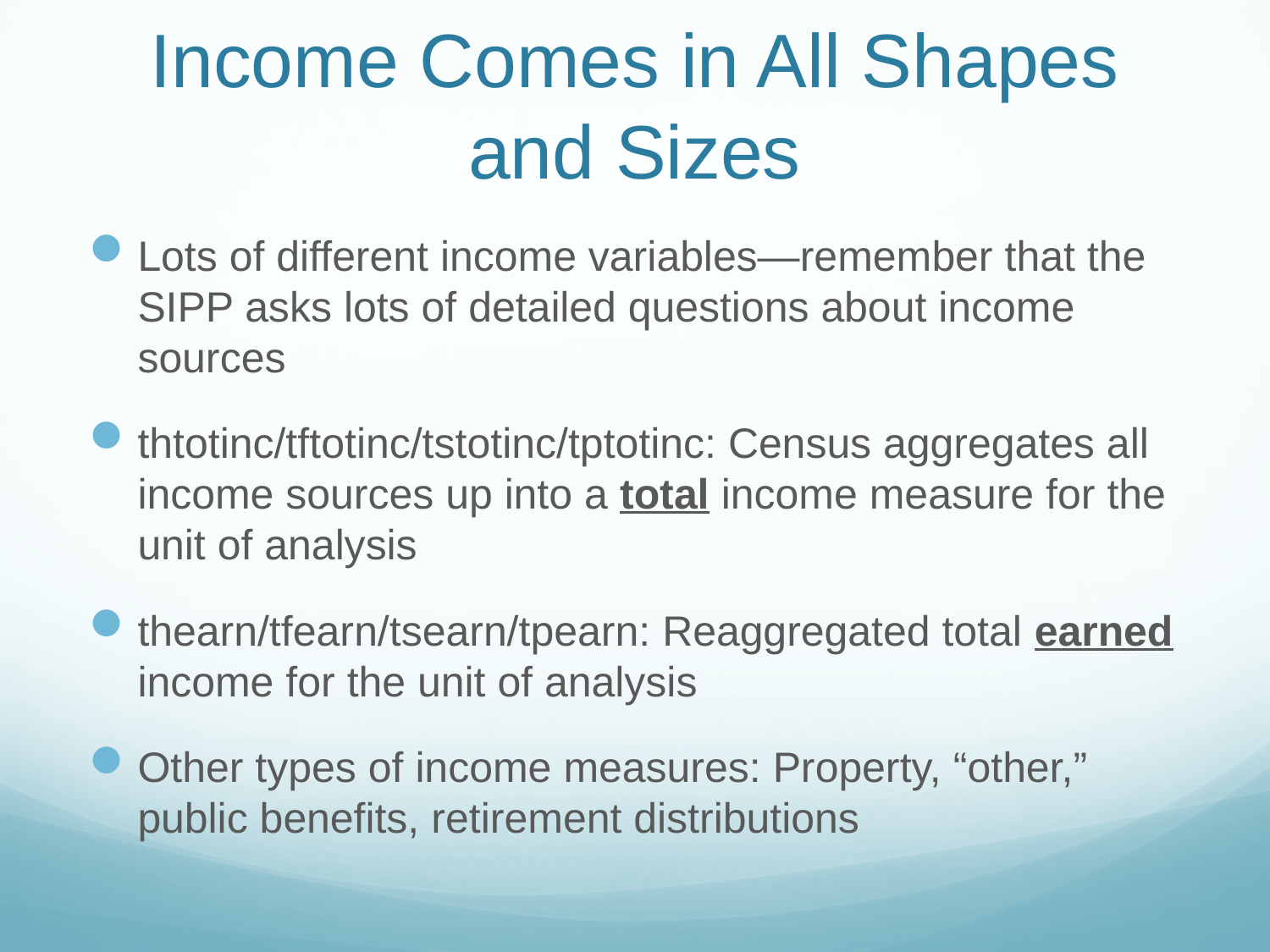

# Income Comes in All Shapes and Sizes
Lots of different income variables—remember that the SIPP asks lots of detailed questions about income sources
thtotinc/tftotinc/tstotinc/tptotinc: Census aggregates all income sources up into a total income measure for the unit of analysis
thearn/tfearn/tsearn/tpearn: Reaggregated total earned income for the unit of analysis
Other types of income measures: Property, “other,” public benefits, retirement distributions